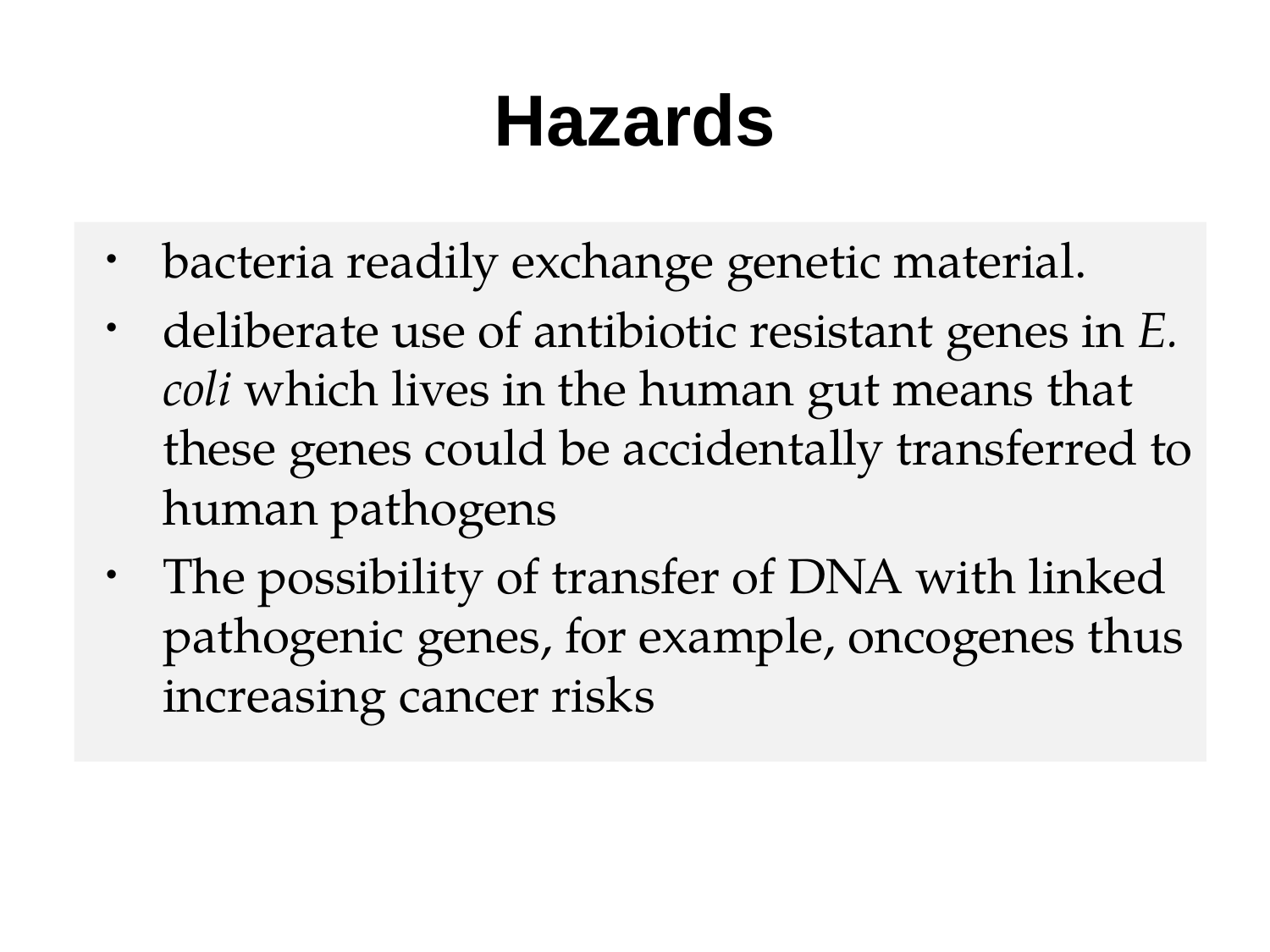

# Hazards
bacteria readily exchange genetic material.
deliberate use of antibiotic resistant genes in E. coli which lives in the human gut means that these genes could be accidentally transferred to human pathogens
The possibility of transfer of DNA with linked pathogenic genes, for example, oncogenes thus increasing cancer risks